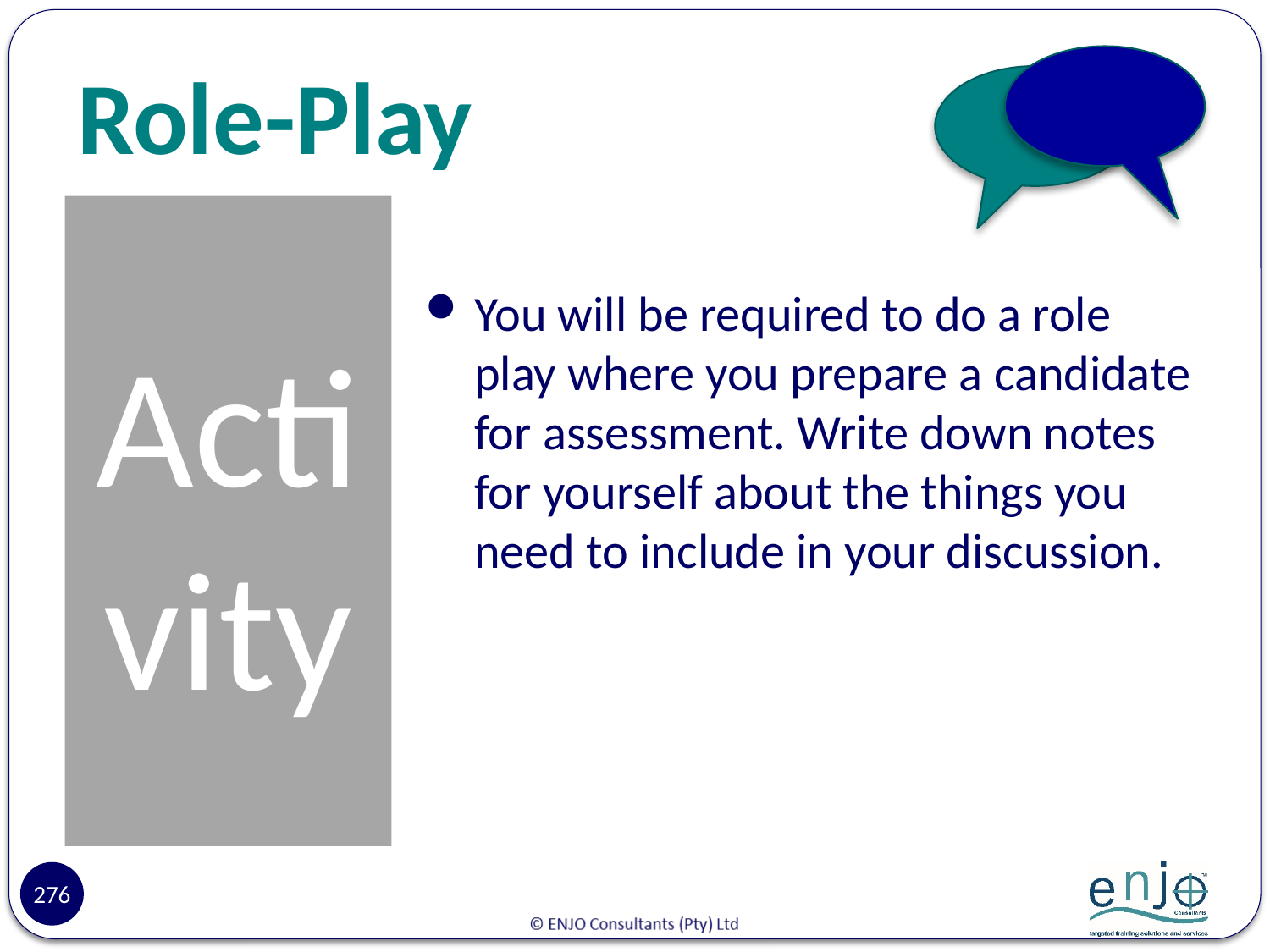

# Role-Play

Activity
You will be required to do a role play where you prepare a candidate for assessment. Write down notes for yourself about the things you need to include in your discussion.
276